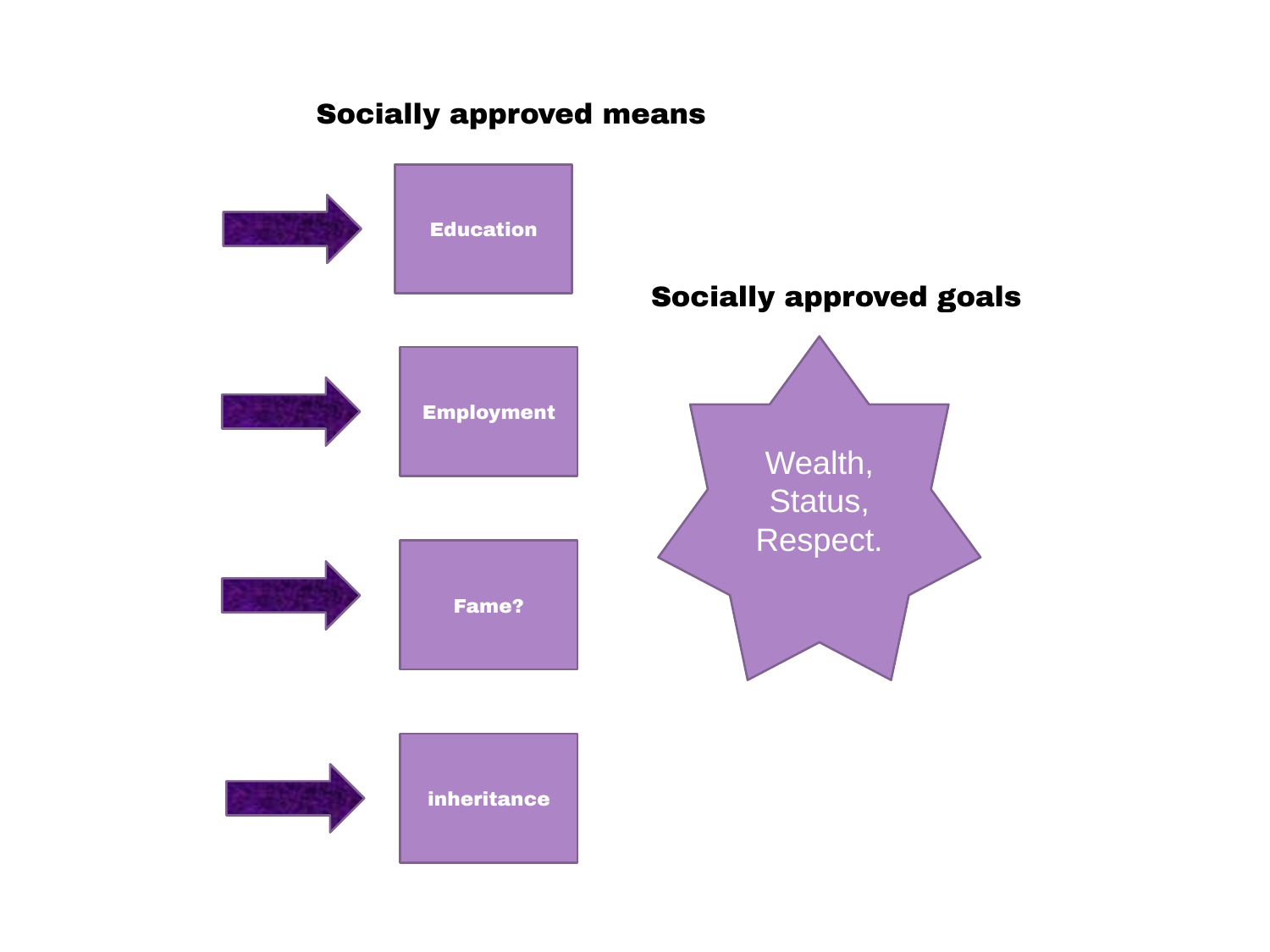

Socially approved means
Education

Socially approved goals
Wealth, Status, Respect.
Employment

Fame?

inheritance